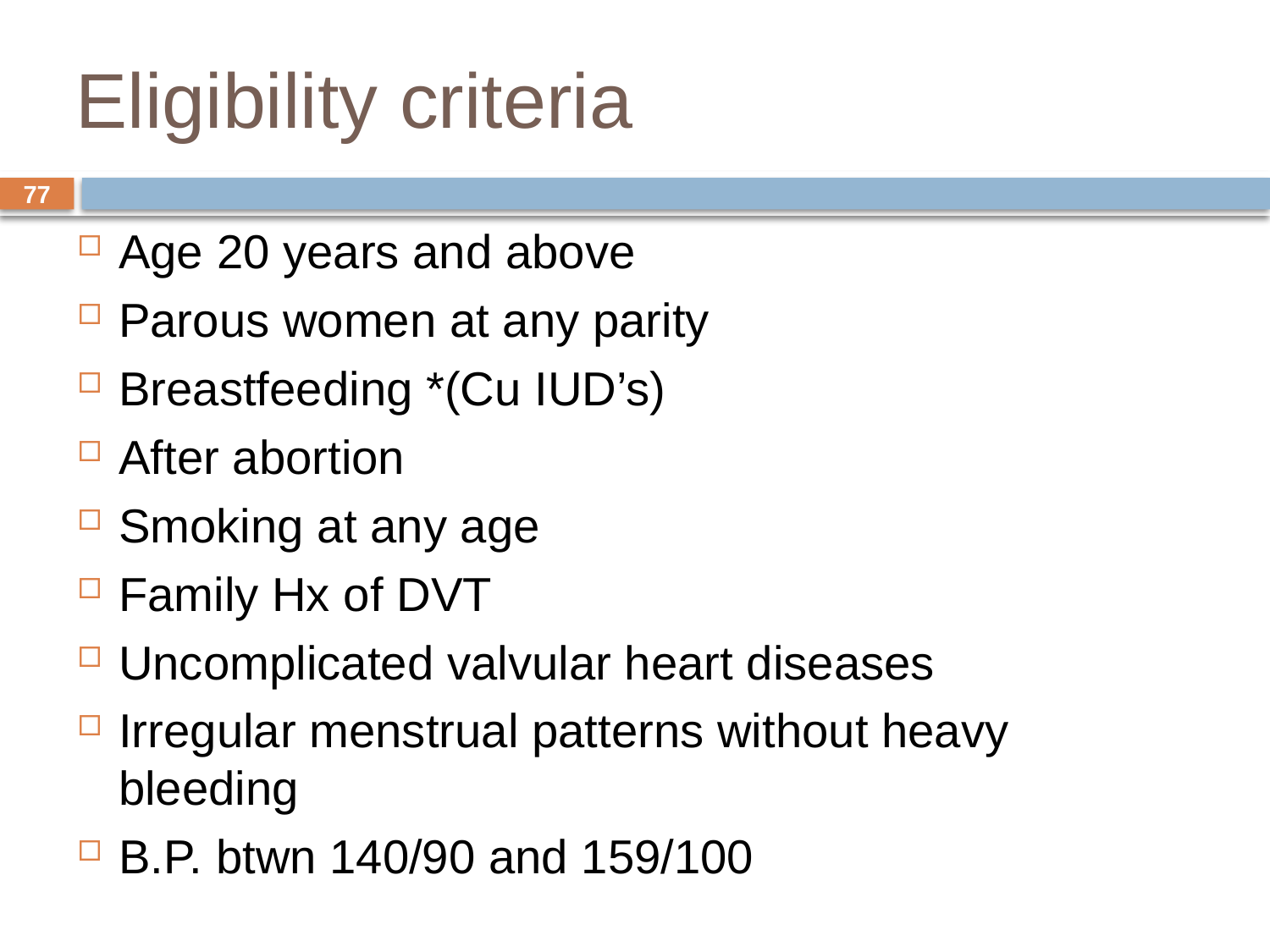

# Eligibility criteria

Age 20 years and above
Parous women at any parity
Breastfeeding *(Cu IUD’s)
After abortion
Smoking at any age
Family Hx of DVT
Uncomplicated valvular heart diseases
Irregular menstrual patterns without heavy bleeding
B.P. btwn 140/90 and 159/100
77
sept 2013 class
8 October, 2014